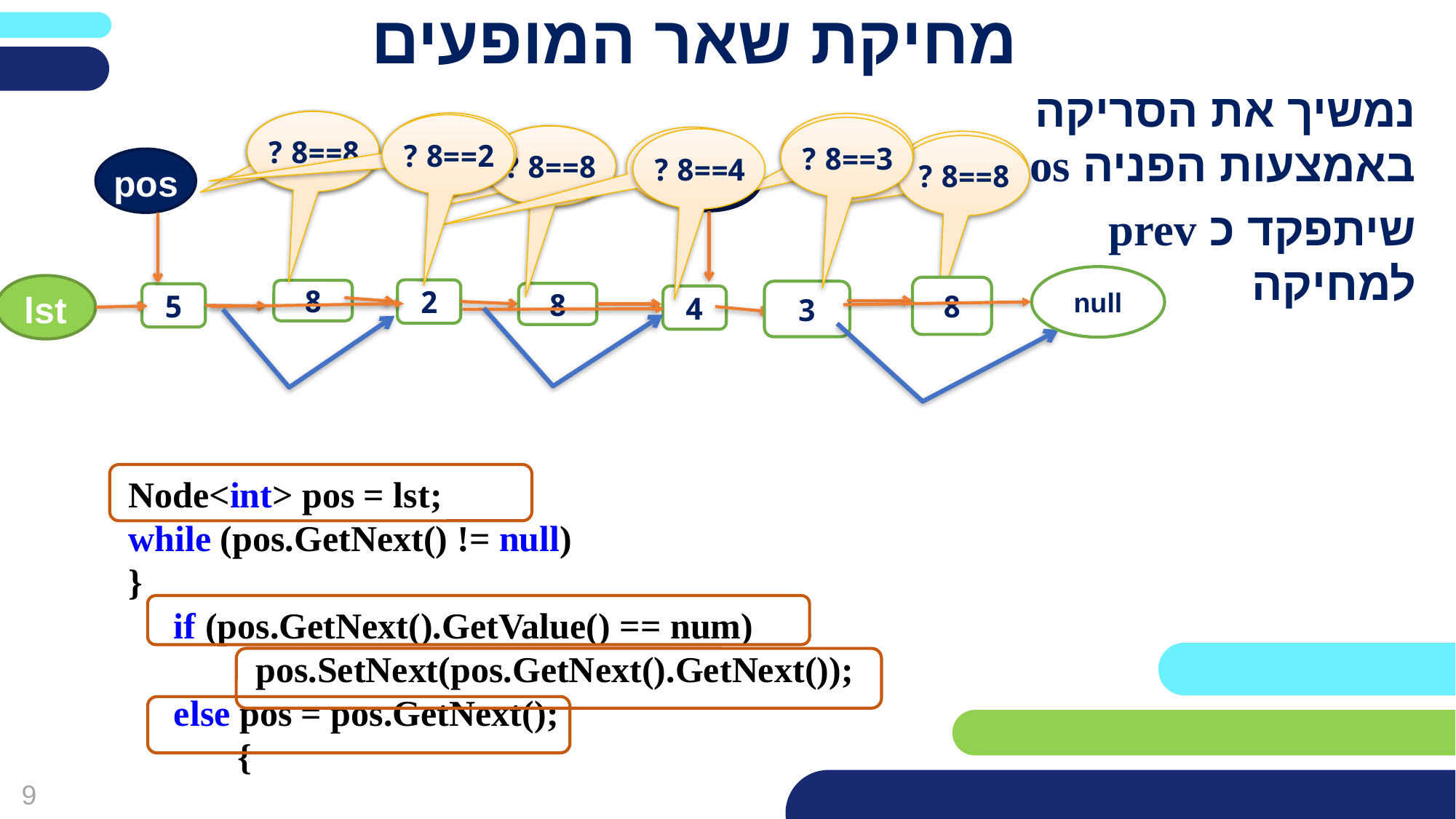

מחיקת שאר המופעים
נמשיך את הסריקה באמצעות הפניה pos.
שיתפקד כ prev למחיקה
8==8 ?
8==8 ?
8==8 ?
2==8 ?
8==8 ?
3==8 ?
8==8 ?
8==8 ?
8==8 ?
4==8 ?
8==8 ?
8==8 ?
pos
pos
null
lst
8
2
8
3
8
5
4

Node<int> pos = lst;
while (pos.GetNext() != null)
}
     if (pos.GetNext().GetValue() == num)
              pos.SetNext(pos.GetNext().GetNext());
     else pos = pos.GetNext();
            {